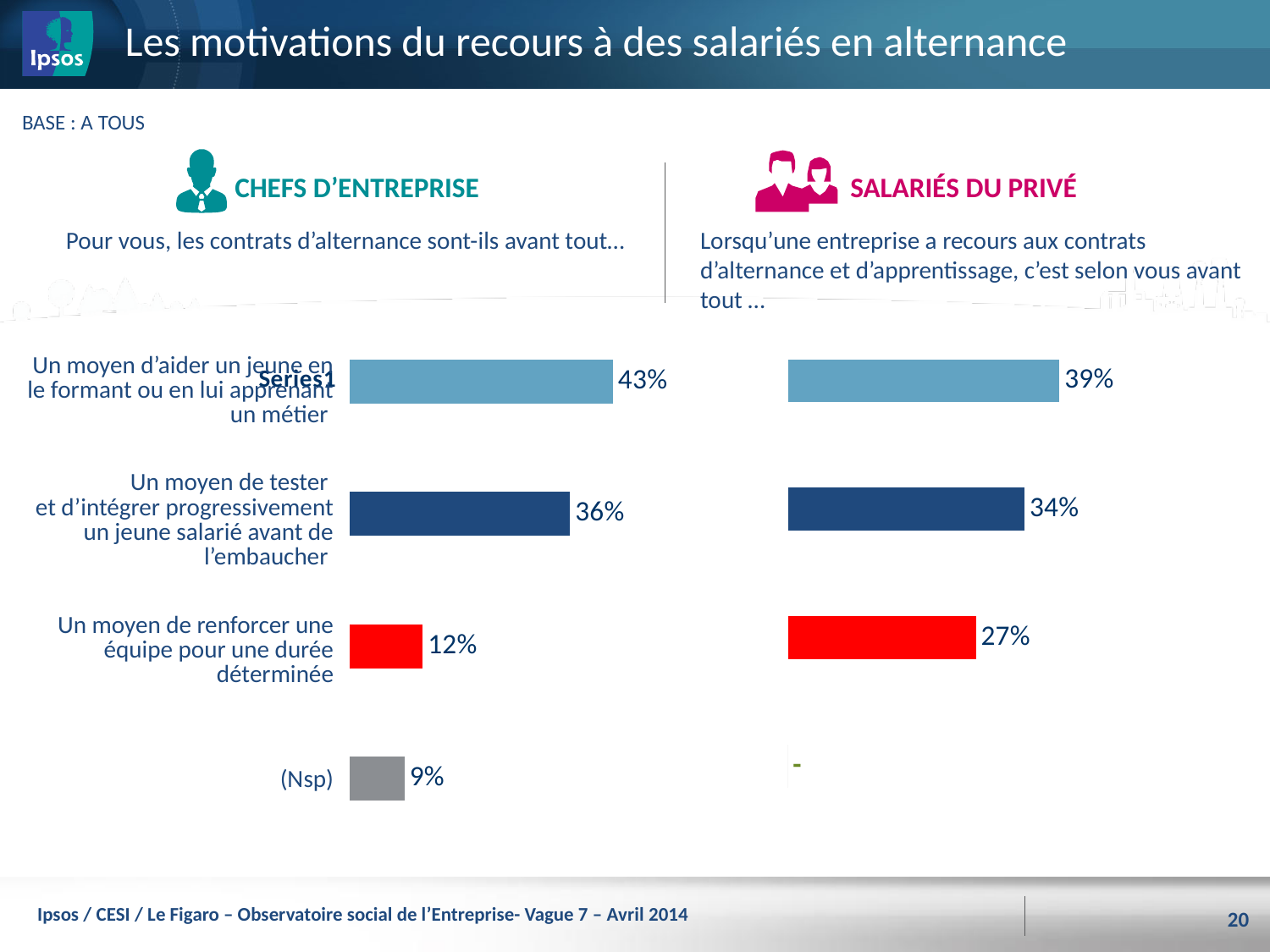

# Les motivations du recours à des salariés en alternance
BASE : A TOUS

CHEFS D’ENTREPRISE

SALARIÉS DU PRIVÉ
Pour vous, les contrats d’alternance sont-ils avant tout…
Lorsqu’une entreprise a recours aux contrats d’alternance et d’apprentissage, c’est selon vous avant tout …

### Chart

| Category |  |
|---|---|
|  | 43.0 |
|  | 36.0 |
|  | 12.0 |
|  | 9.0 |

### Chart

| Category |  |
|---|---|
| Un moyen d'aider un jeune en le formant ou en lui apprenant un métier | 39.0 |
| Un moyen de tester et d'intégrer progressivement un jeune salarié avant de l'embaucher | 34.0 |
| Un moyen de renforcer une équipe pour une durée déterminée | 27.0 |
| Un moyen d’aider un jeune en le formant ou en lui apprenant un métier |
| --- |
| Un moyen de tester et d’intégrer progressivement un jeune salarié avant de l’embaucher |
| Un moyen de renforcer une équipe pour une durée déterminée |
| (Nsp) |
Ipsos / CESI / Le Figaro – Observatoire social de l’Entreprise- Vague 7 – Avril 2014
20